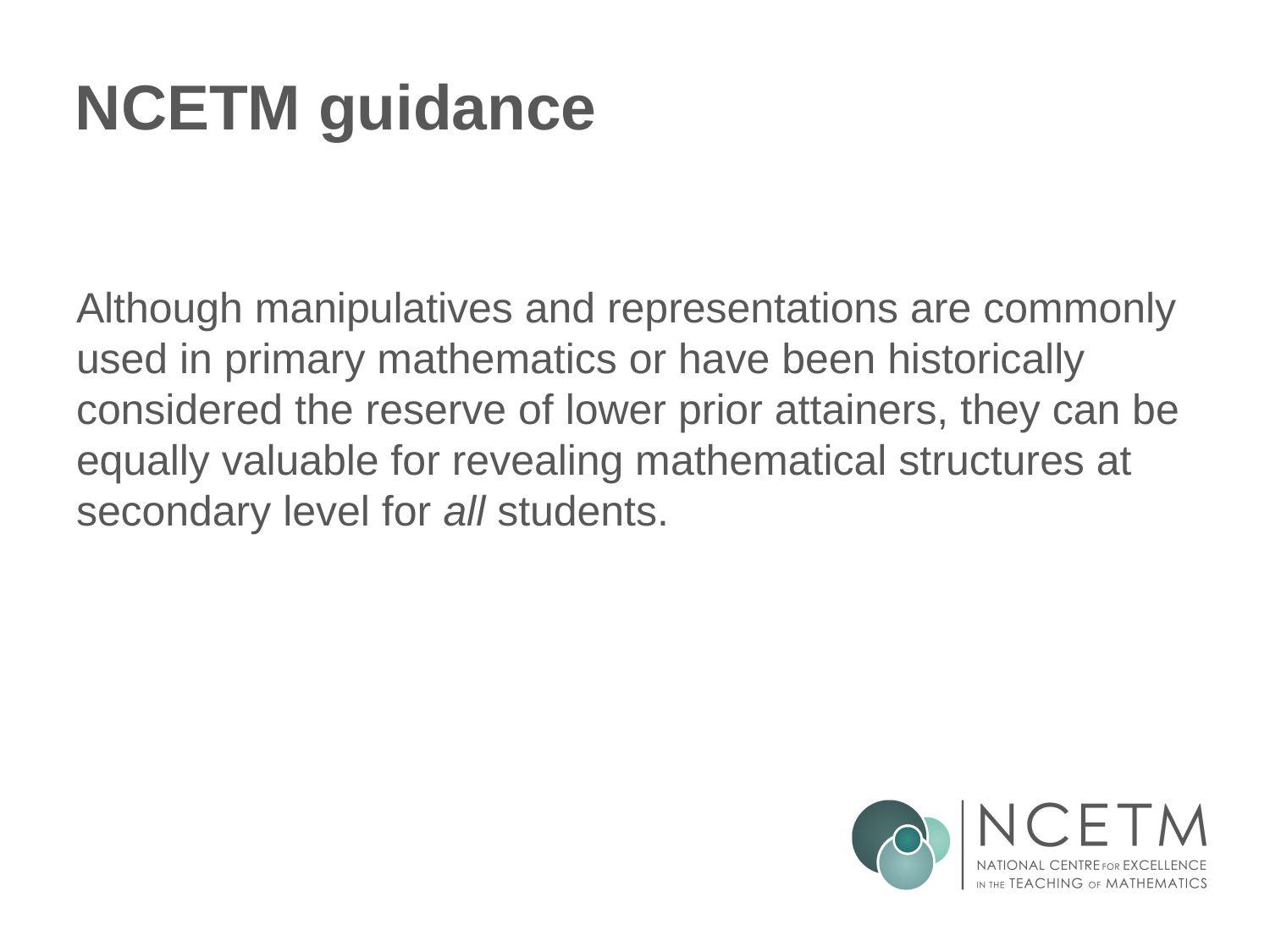

# NCETM guidance
Although manipulatives and representations are commonly used in primary mathematics or have been historically considered the reserve of lower prior attainers, they can be equally valuable for revealing mathematical structures at secondary level for all students.